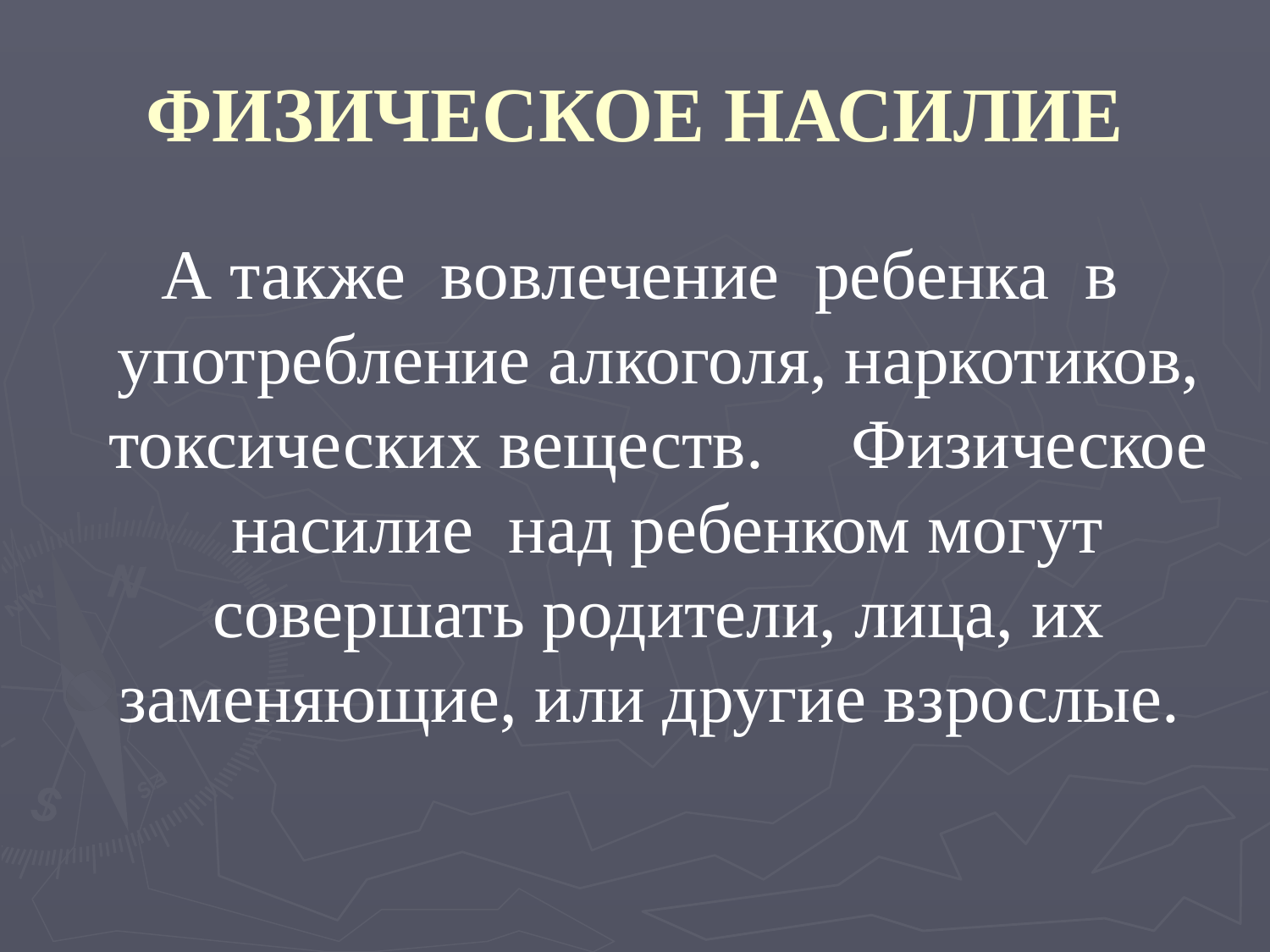

# ФИЗИЧЕСКОЕ НАСИЛИЕ
  А также  вовлечение  ребенка  в  употребление алкоголя, наркотиков, токсических веществ.     Физическое  насилие  над ребенком могут совершать родители, лица, их заменяющие, или другие взрослые.